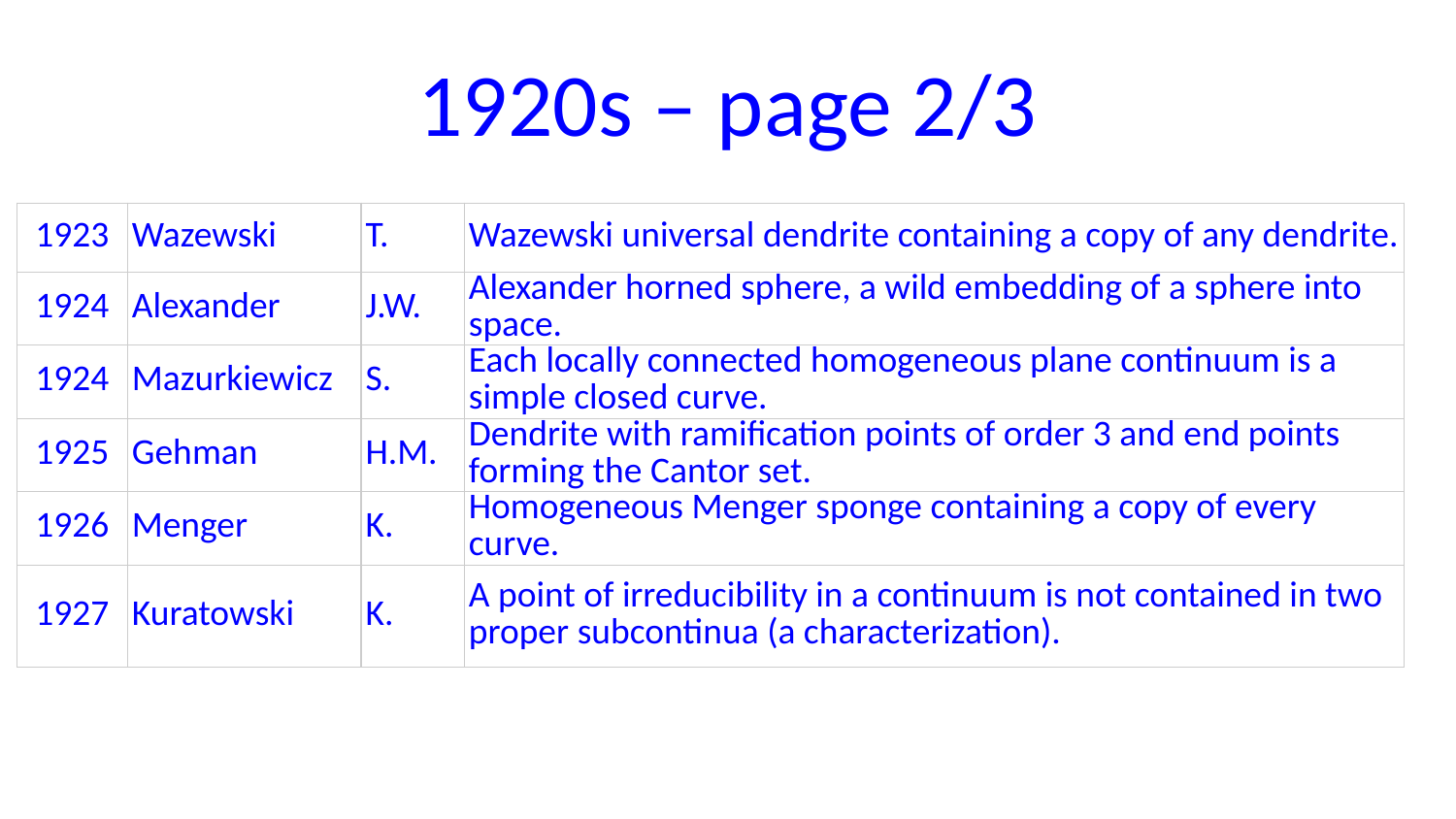

# 1920s – page 2/3
| 1923 | Wazewski | T. | Wazewski universal dendrite containing a copy of any dendrite. |
| --- | --- | --- | --- |
| 1924 | Alexander | J.W. | Alexander horned sphere, a wild embedding of a sphere into space. |
| 1924 | Mazurkiewicz | S. | Each locally connected homogeneous plane continuum is a simple closed curve. |
| 1925 | Gehman | H.M. | Dendrite with ramification points of order 3 and end points forming the Cantor set. |
| 1926 | Menger | K. | Homogeneous Menger sponge containing a copy of every curve. |
| 1927 | Kuratowski | K. | A point of irreducibility in a continuum is not contained in two proper subcontinua (a characterization). |